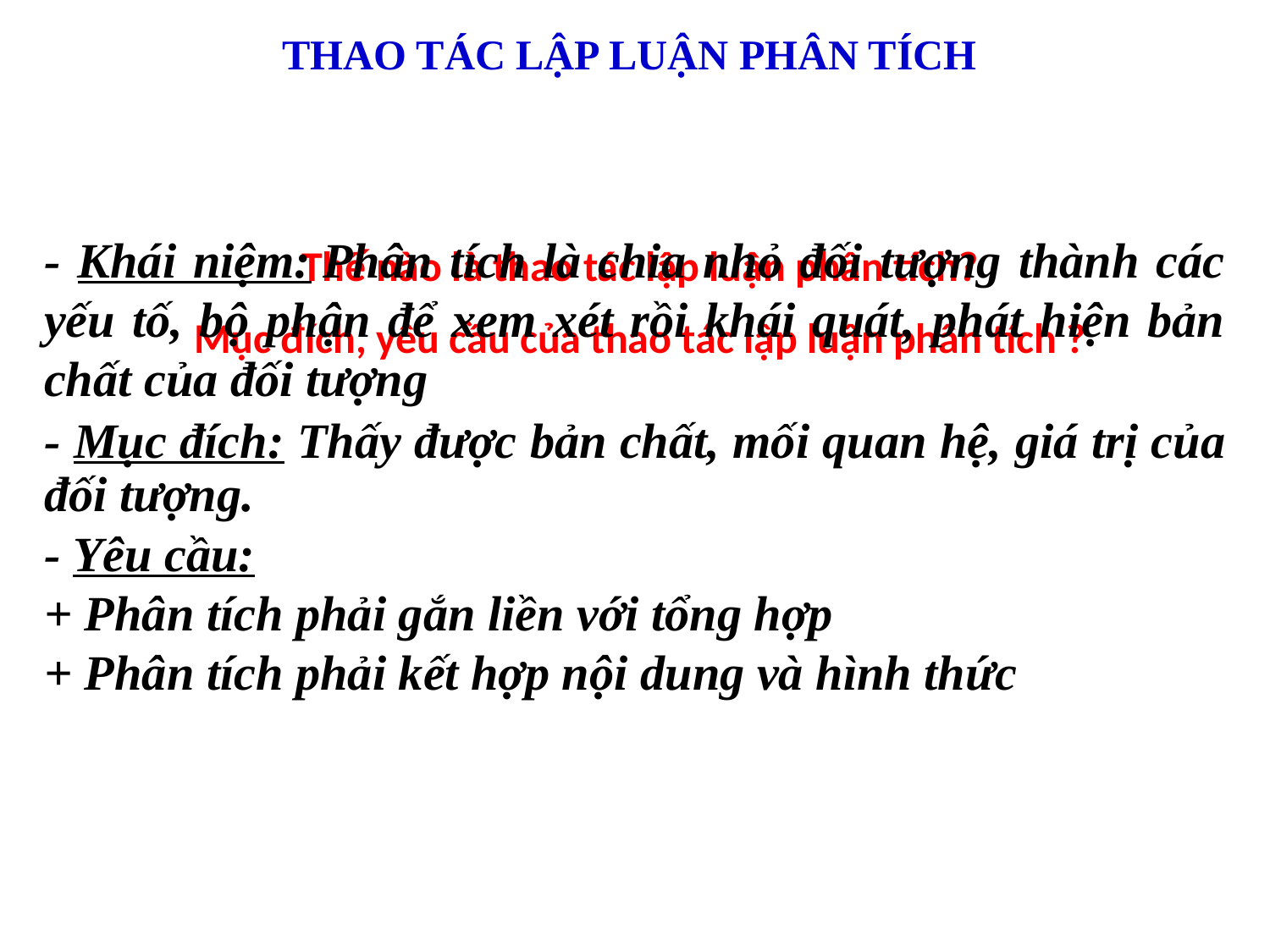

THAO TÁC LẬP LUẬN PHÂN TÍCH
- Khái niệm: Phân tích là chia nhỏ đối tượng thành các yếu tố, bộ phận để xem xét rồi khái quát, phát hiện bản chất của đối tượng
- Mục đích: Thấy được bản chất, mối quan hệ, giá trị của đối tượng.
- Yêu cầu:
+ Phân tích phải gắn liền với tổng hợp
+ Phân tích phải kết hợp nội dung và hình thức

Thế nào là thao tác lập luận phân tích?
Mục đích, yêu cầu của thao tác lập luận phân tích ?